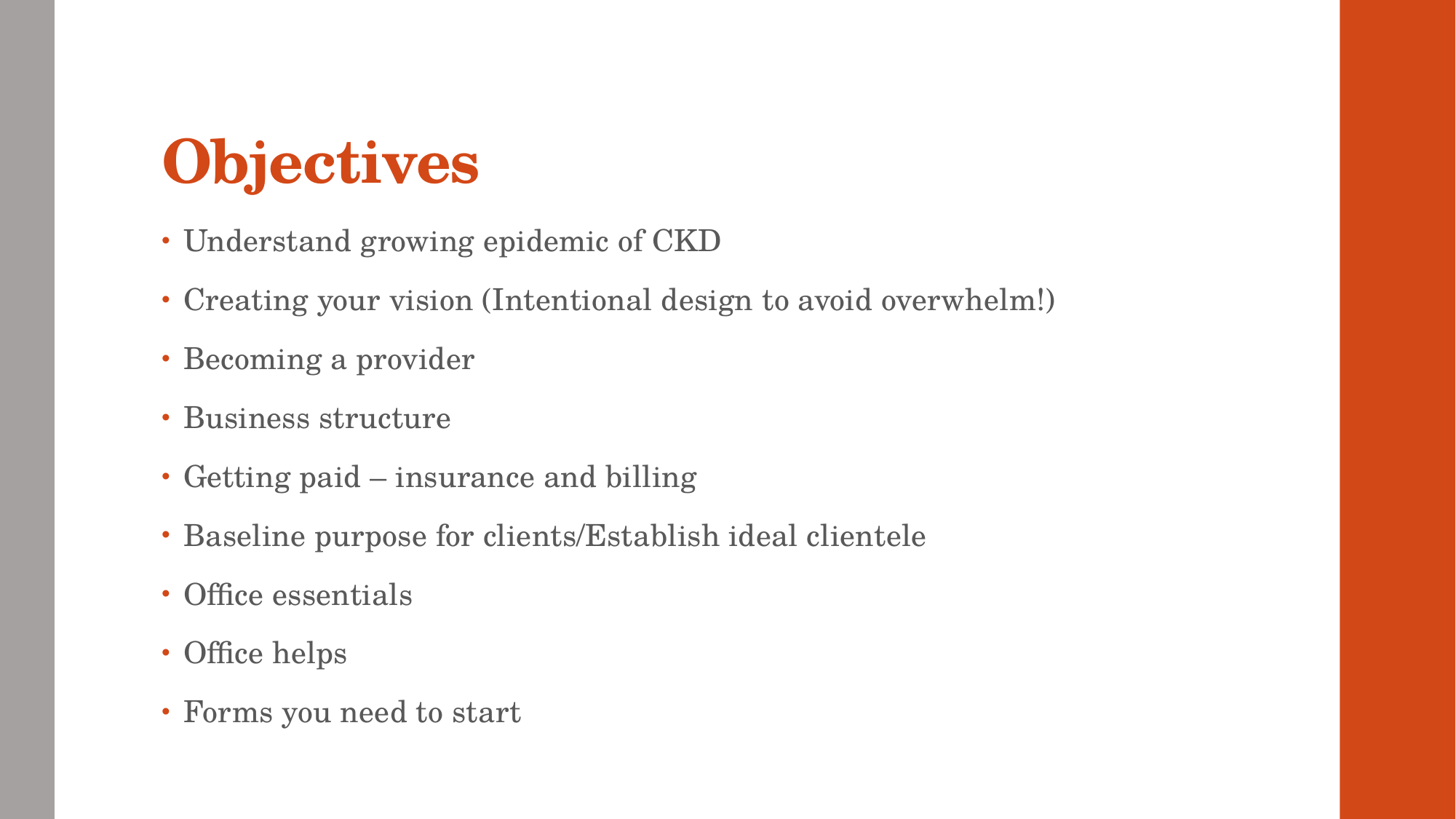

# Objectives
Understand growing epidemic of CKD
Creating your vision (Intentional design to avoid overwhelm!)
Becoming a provider
Business structure
Getting paid – insurance and billing
Baseline purpose for clients/Establish ideal clientele
Office essentials
Office helps
Forms you need to start